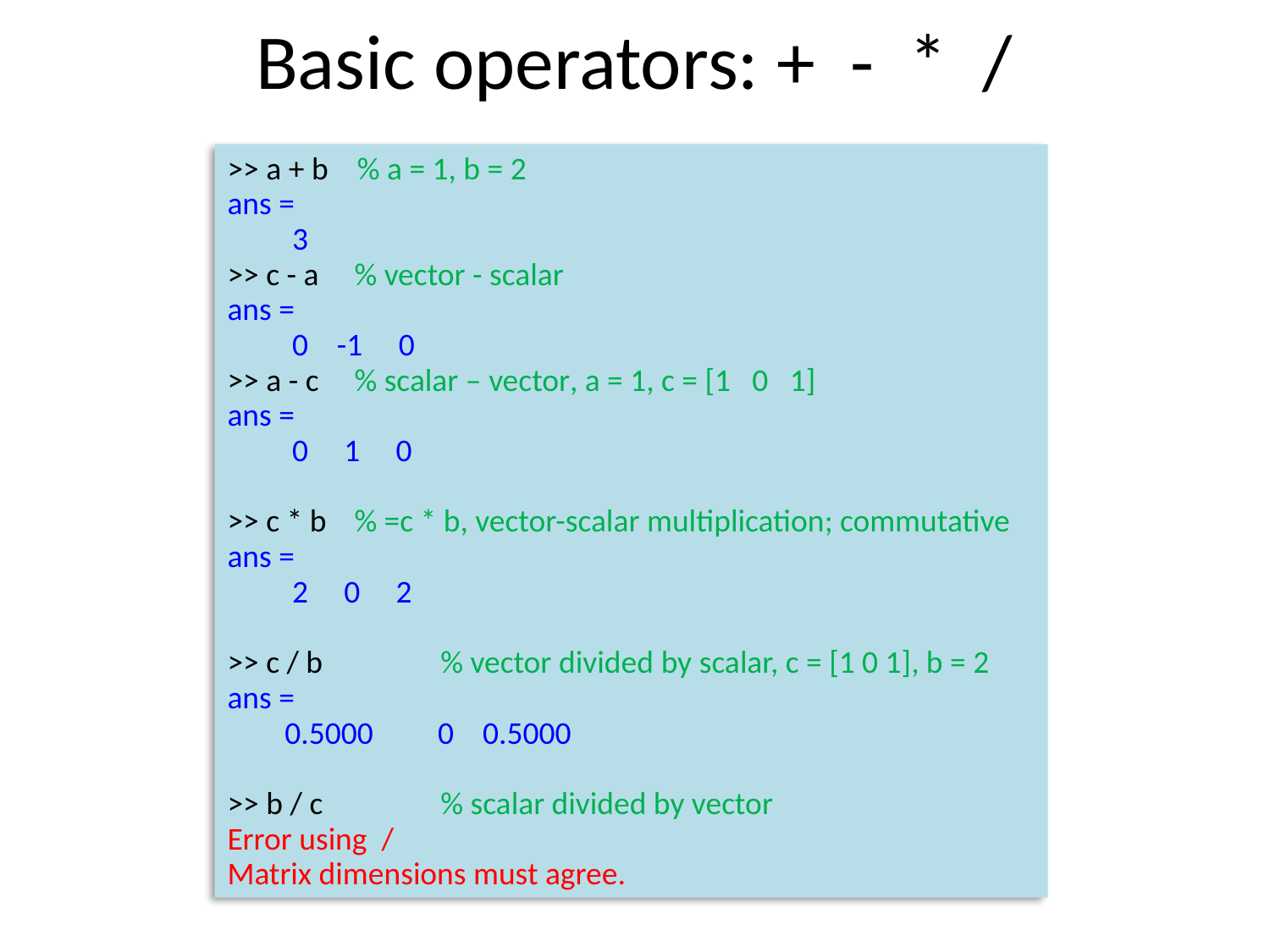

Basic operators: +  -  *  /
>> a + b    % a = 1, b = 2
ans =
         3
>> c - a	% vector - scalar
ans =
         0    -1     0
>> a - c	% scalar – vector, a = 1, c = [1   0   1]
ans =
         0     1     0

>> c * b   	% =c * b, vector-scalar multiplication; commutative
ans =
         2     0     2

>> c / b	            % vector divided by scalar, c = [1 0 1], b = 2
ans =
        0.5000         0    0.5000

>> b / c	            % scalar divided by vector
Error using  /
Matrix dimensions must agree.